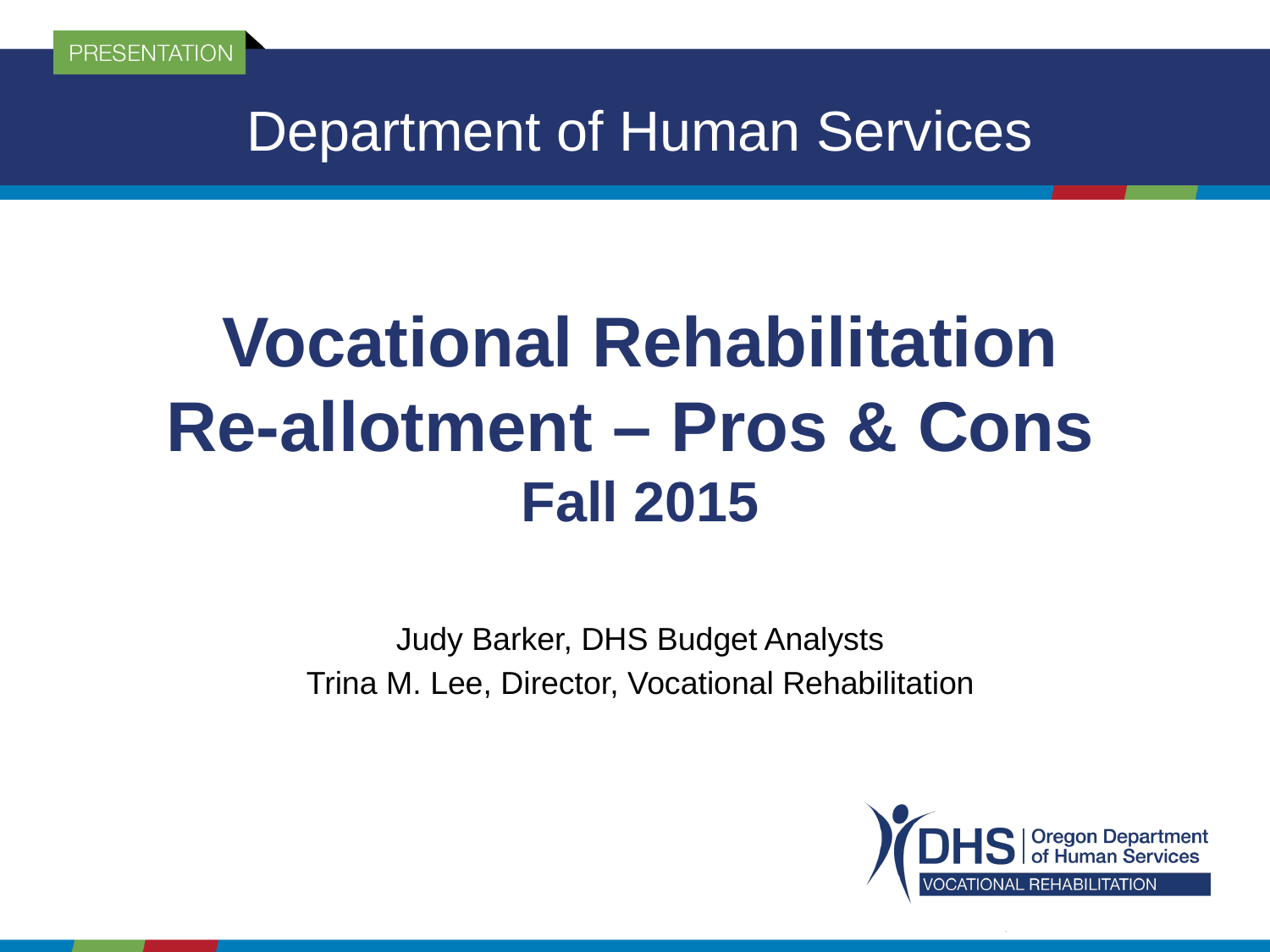

# Department of Human Services

Vocational Rehabilitation
Re-allotment – Pros & Cons
Fall 2015

Judy Barker, DHS Budget Analysts
Trina M. Lee, Director, Vocational Rehabilitation